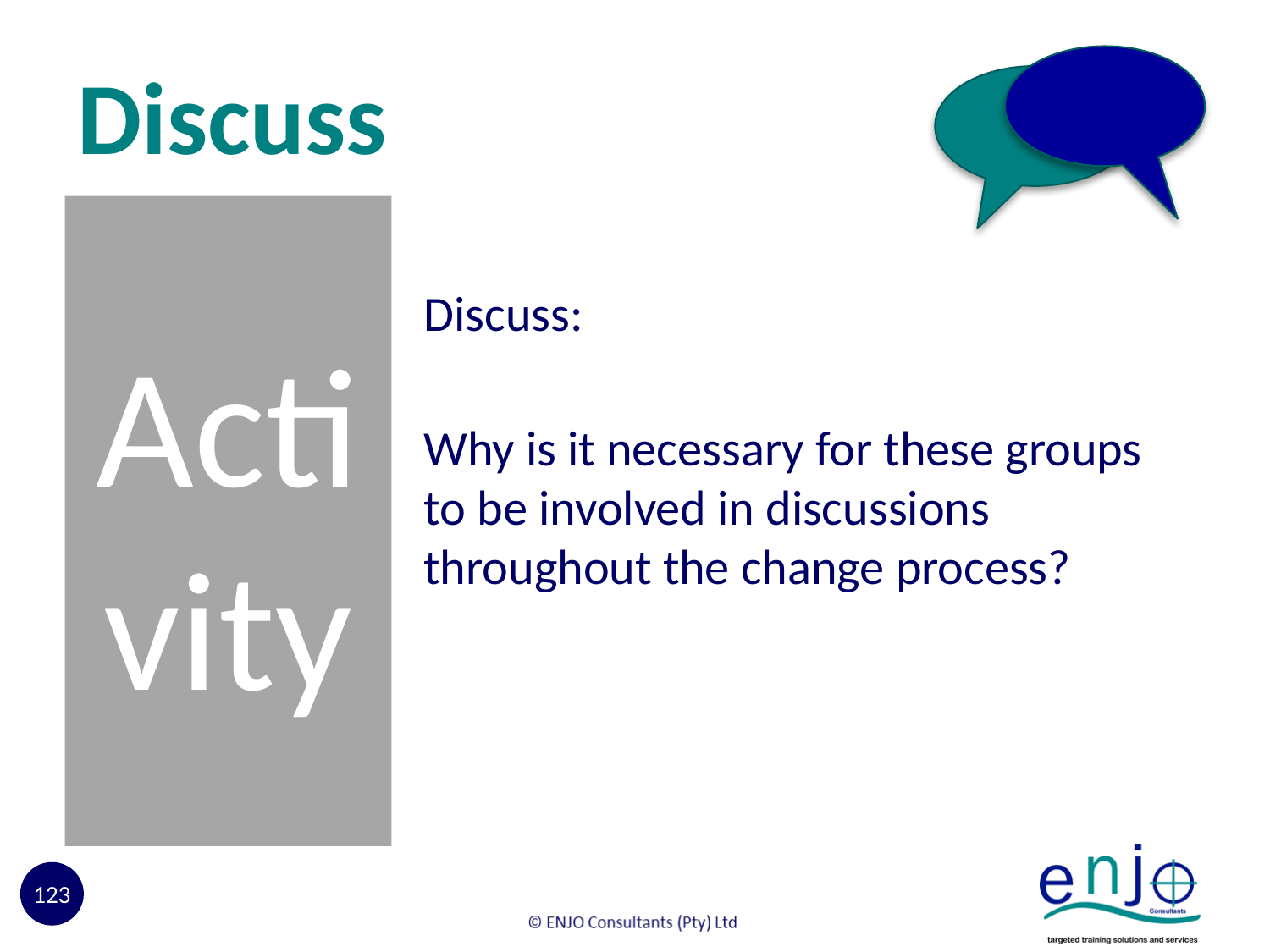

# Discuss

Activity

Discuss:

Why is it necessary for these groups to be involved in discussions throughout the change process?

123